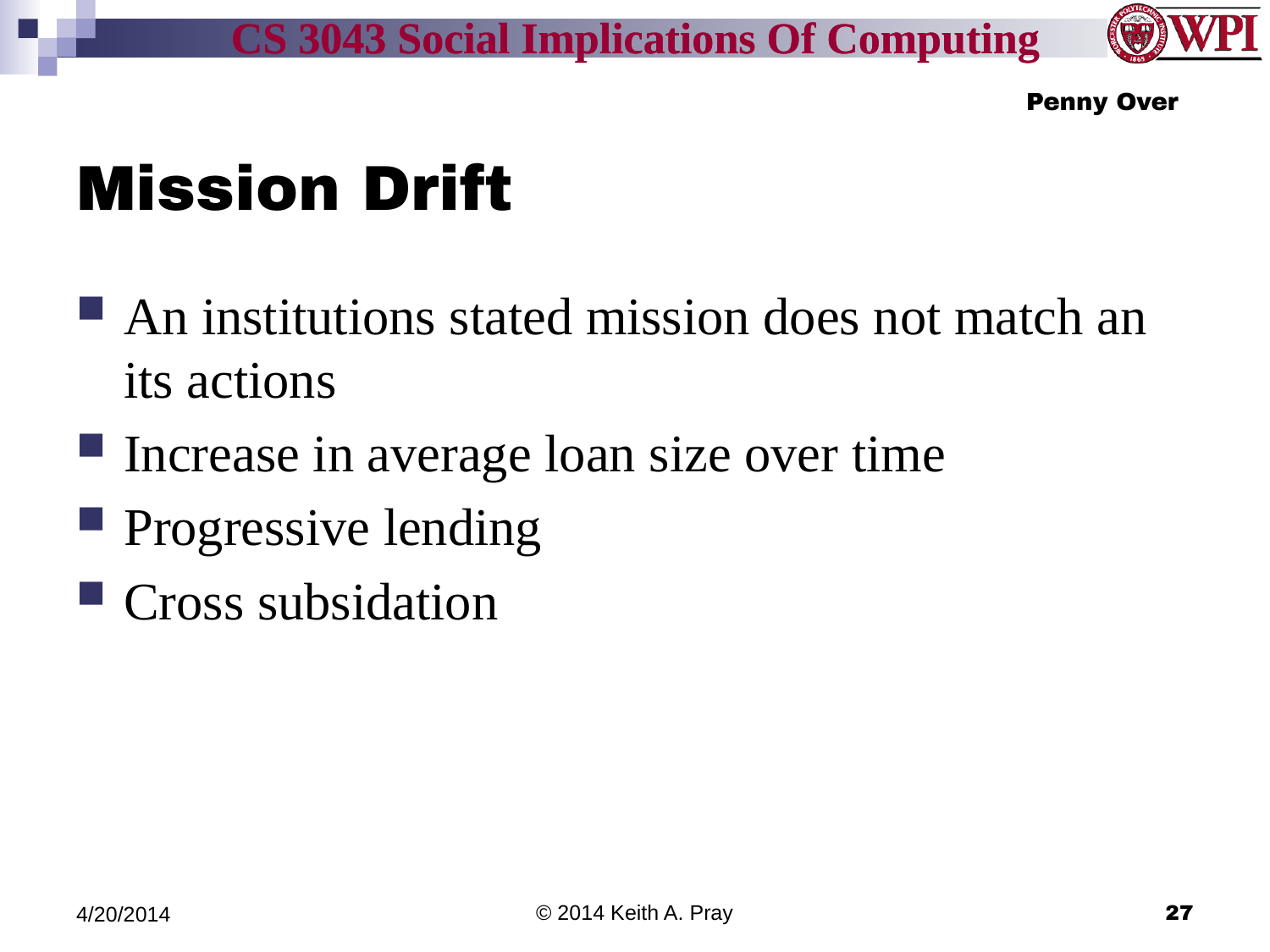

Penny Over
# Mission Drift
An institutions stated mission does not match an its actions
Increase in average loan size over time
Progressive lending
Cross subsidation

4/20/2014
© 2014 Keith A. Pray
27